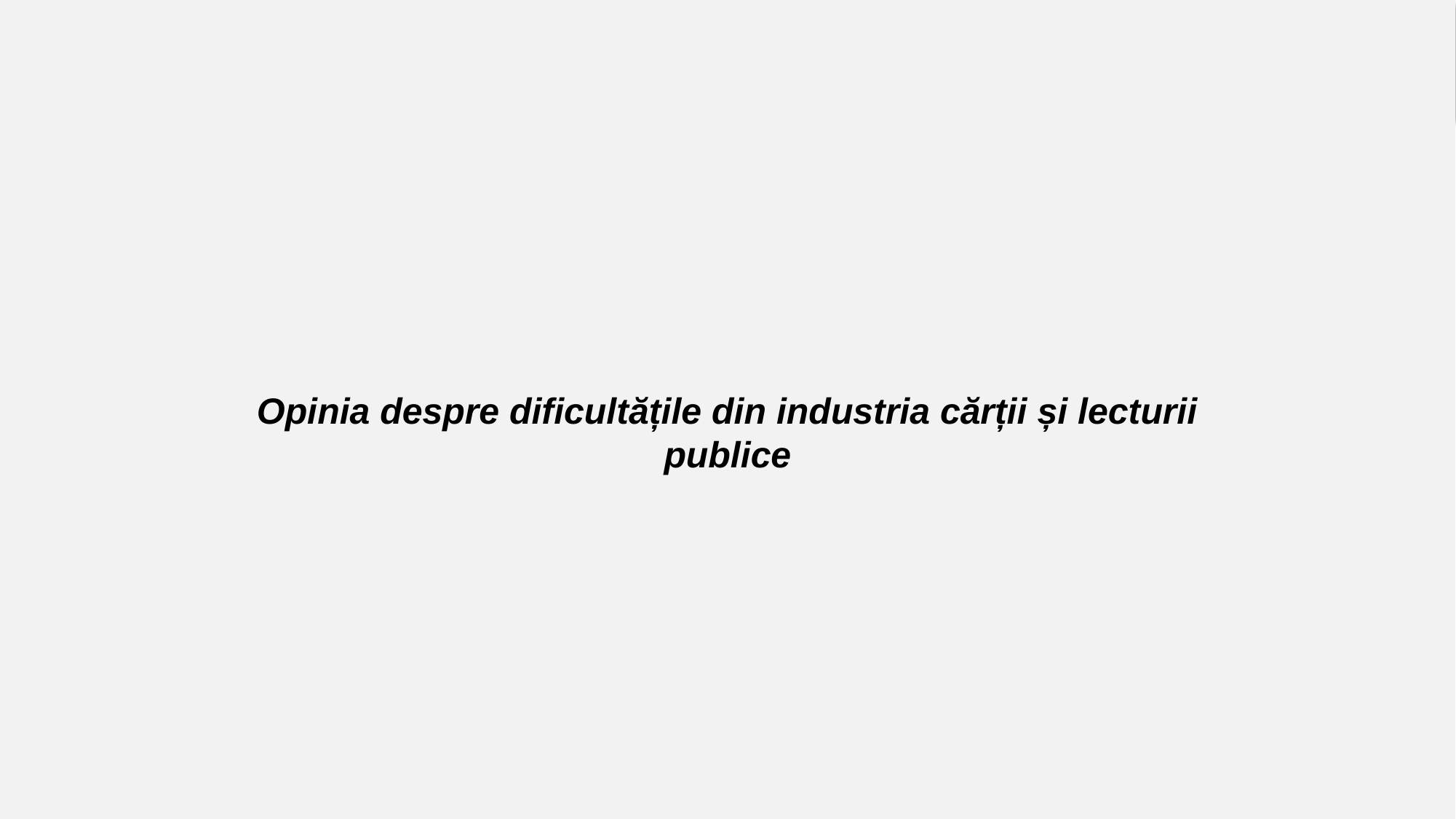

PROFILUL RESPONDENȚILOR
Opinia despre dificultățile din industria cărții și lecturii publice